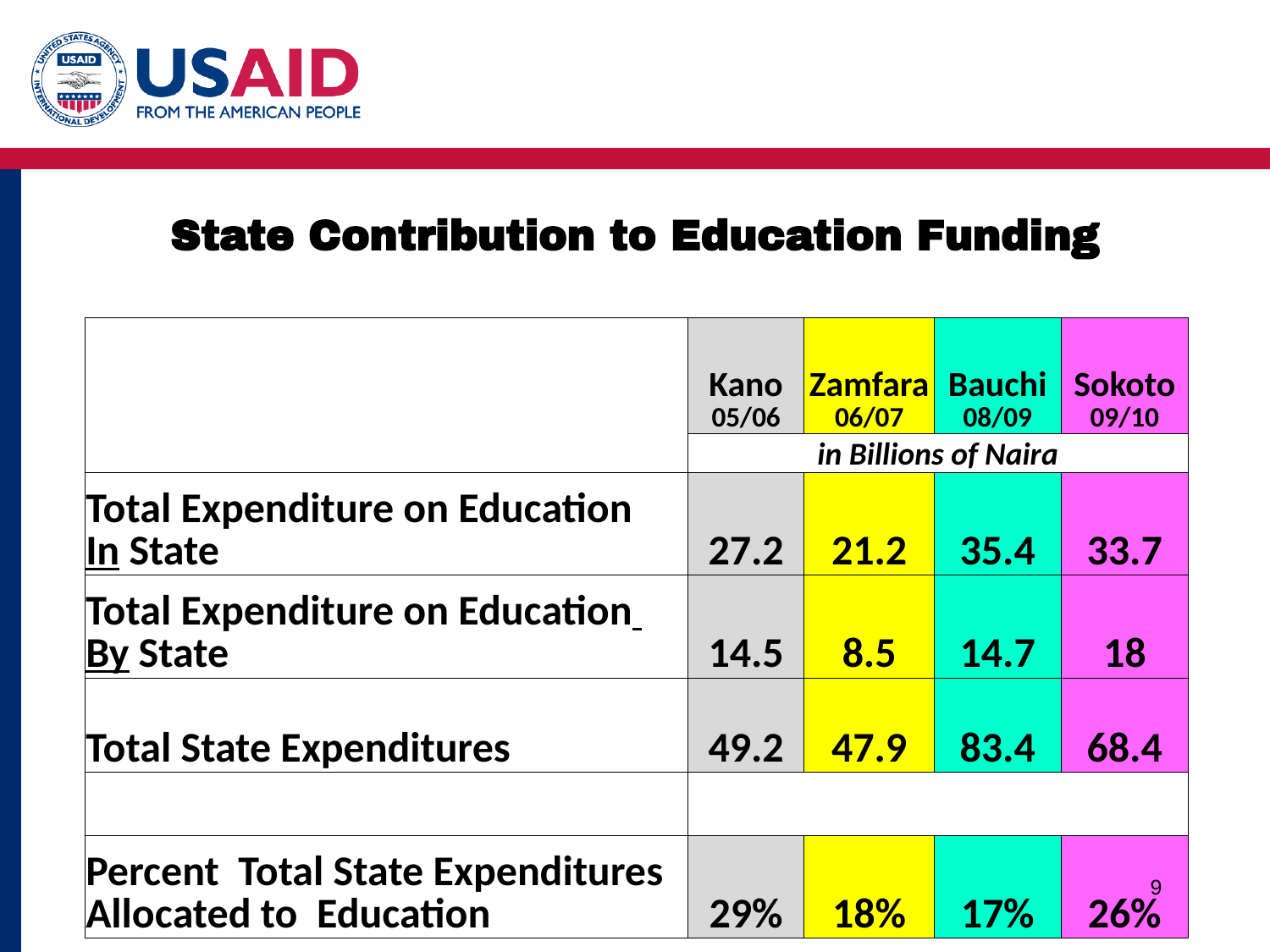

# State Contribution to Education Funding
|  | Kano 05/06 | Zamfara 06/07 | Bauchi 08/09 | Sokoto 09/10 |
| --- | --- | --- | --- | --- |
|  | in Billions of Naira |  |  |  |
| Total Expenditure on Education In State | 27.2 | 21.2 | 35.4 | 33.7 |
| Total Expenditure on Education By State | 14.5 | 8.5 | 14.7 | 18 |
| Total State Expenditures | 49.2 | 47.9 | 83.4 | 68.4 |
|  |  |  |  |  |
| Percent Total State Expenditures Allocated to Education | 29% | 18% | 17% | 26% |
9